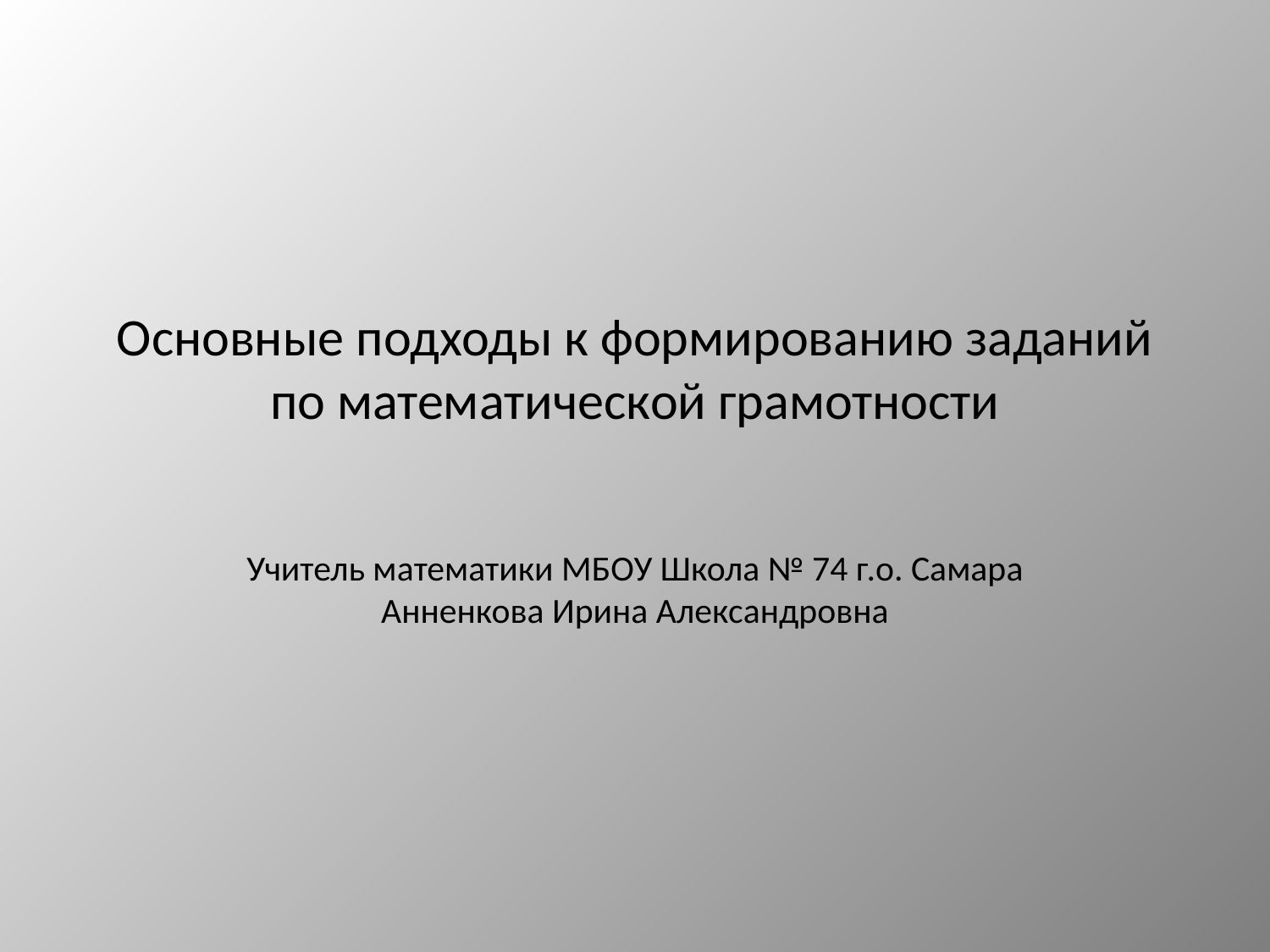

# Основные подходы к формированию заданий по математической грамотности
Учитель математики МБОУ Школа № 74 г.о. Самара
Анненкова Ирина Александровна